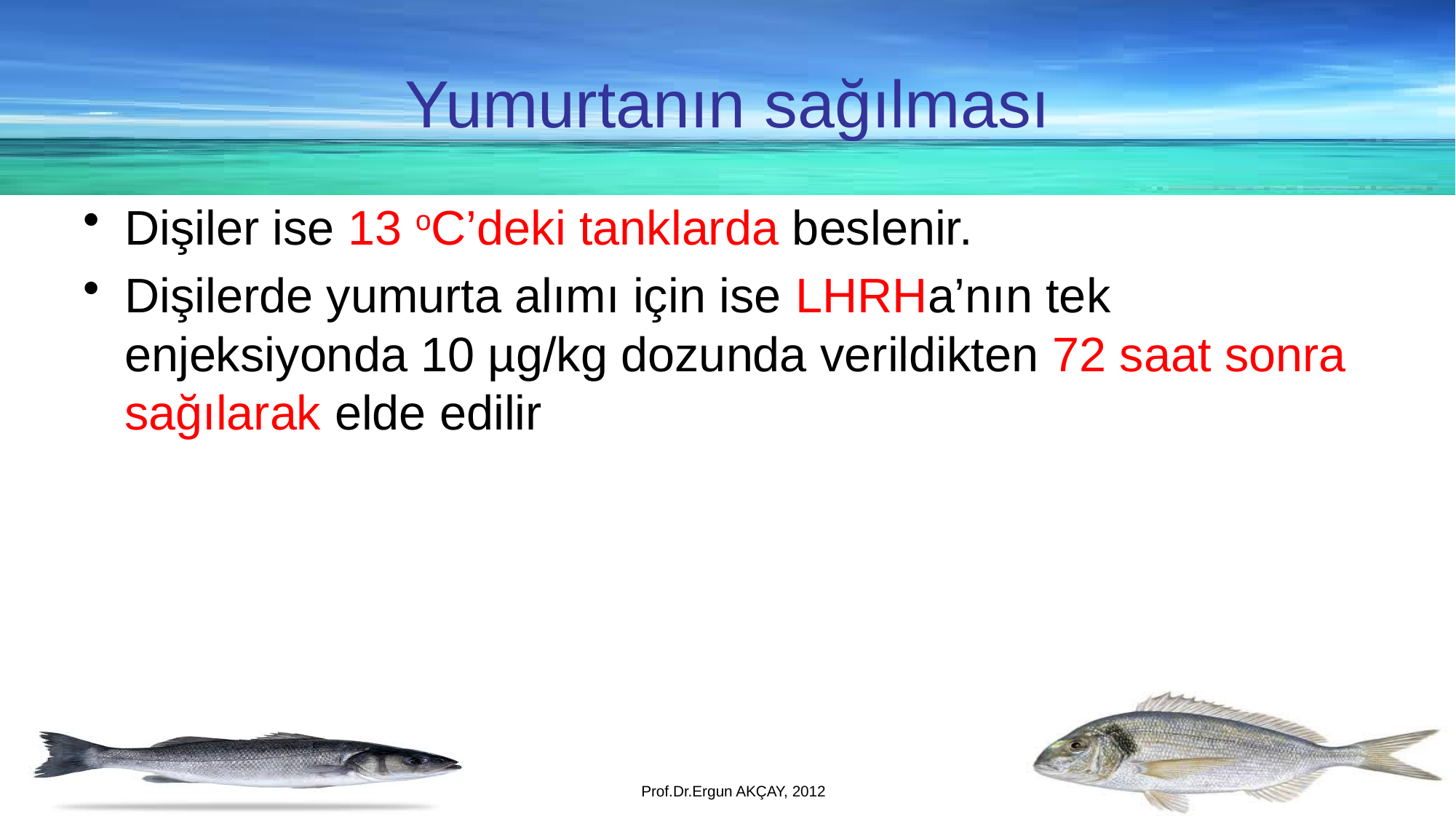

Yumurtanın sağılması
Dişiler ise 13 oC’deki tanklarda beslenir.
Dişilerde yumurta alımı için ise LHRHa’nın tek enjeksiyonda 10 µg/kg dozunda verildikten 72 saat sonra sağılarak elde edilir
Prof.Dr.Ergun AKÇAY, 2012